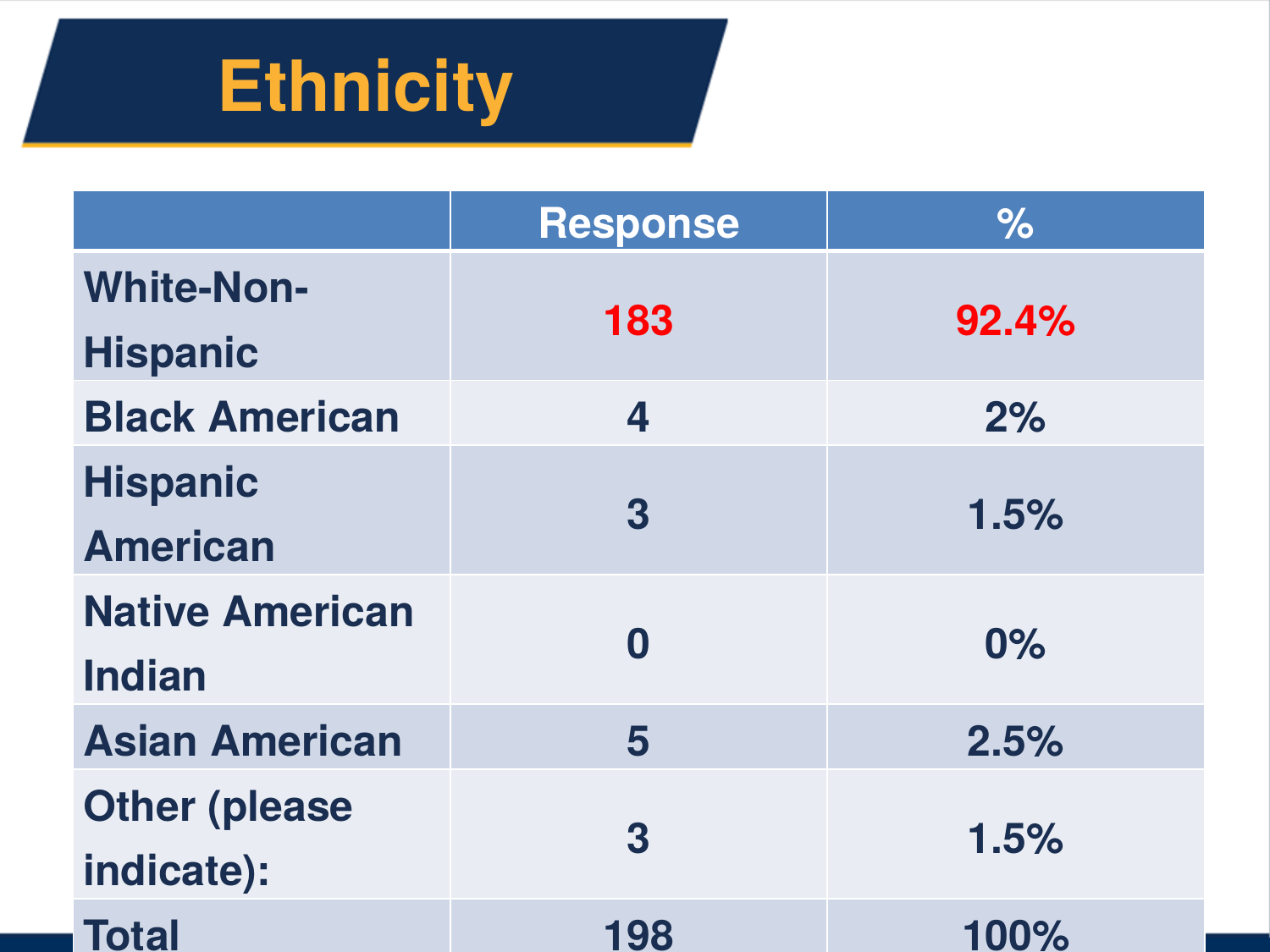

# Ethnicity
|  | Response | % |
| --- | --- | --- |
| White-Non-Hispanic | 183 | 92.4% |
| Black American | 4 | 2% |
| Hispanic American | 3 | 1.5% |
| Native American Indian | 0 | 0% |
| Asian American | 5 | 2.5% |
| Other (please indicate): | 3 | 1.5% |
| Total | 198 | 100% |